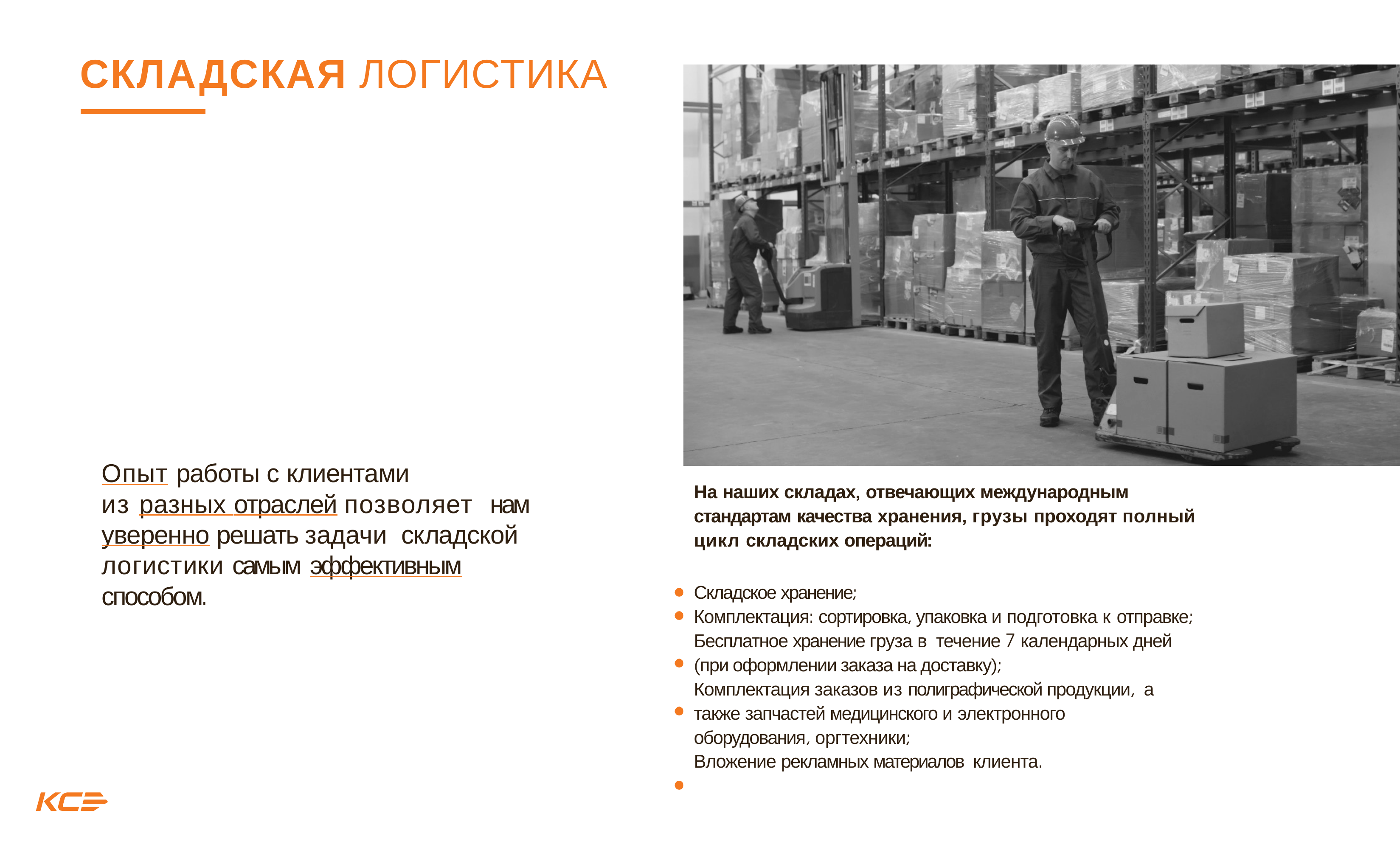

СКЛАДСКАЯ ЛОГИСТИКА

Опыт работы с клиентами
из разных отраслей позволяет  нам уверенно решать задачи  складской логистики самым  эффективным способом.
На наших складах, отвечающих международным  стандартам качества хранения, грузы проходят полный  цикл складских операций:
Складское хранение;
Комплектация: сортировка, упаковка и подготовка к отправке;
Бесплатное хранение груза в течение 7 календарных дней
(при оформлении заказа на доставку);
Комплектация заказов из полиграфической продукции,  а  также запчастей медицинского и электронного  оборудования, оргтехники;
Вложение рекламных материалов  клиента.

4